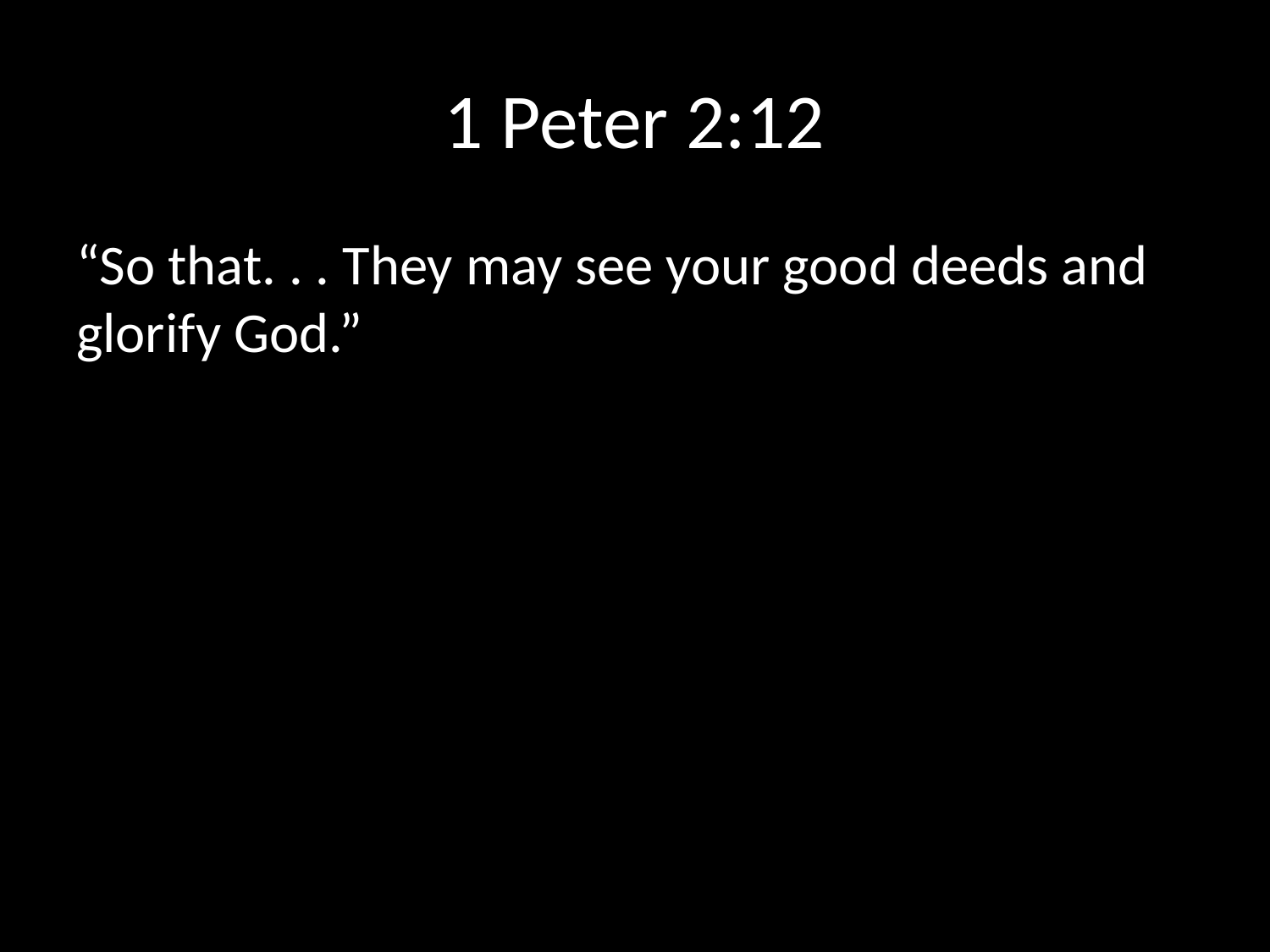

# 1 Peter 2:12
“So that. . . They may see your good deeds and glorify God.”